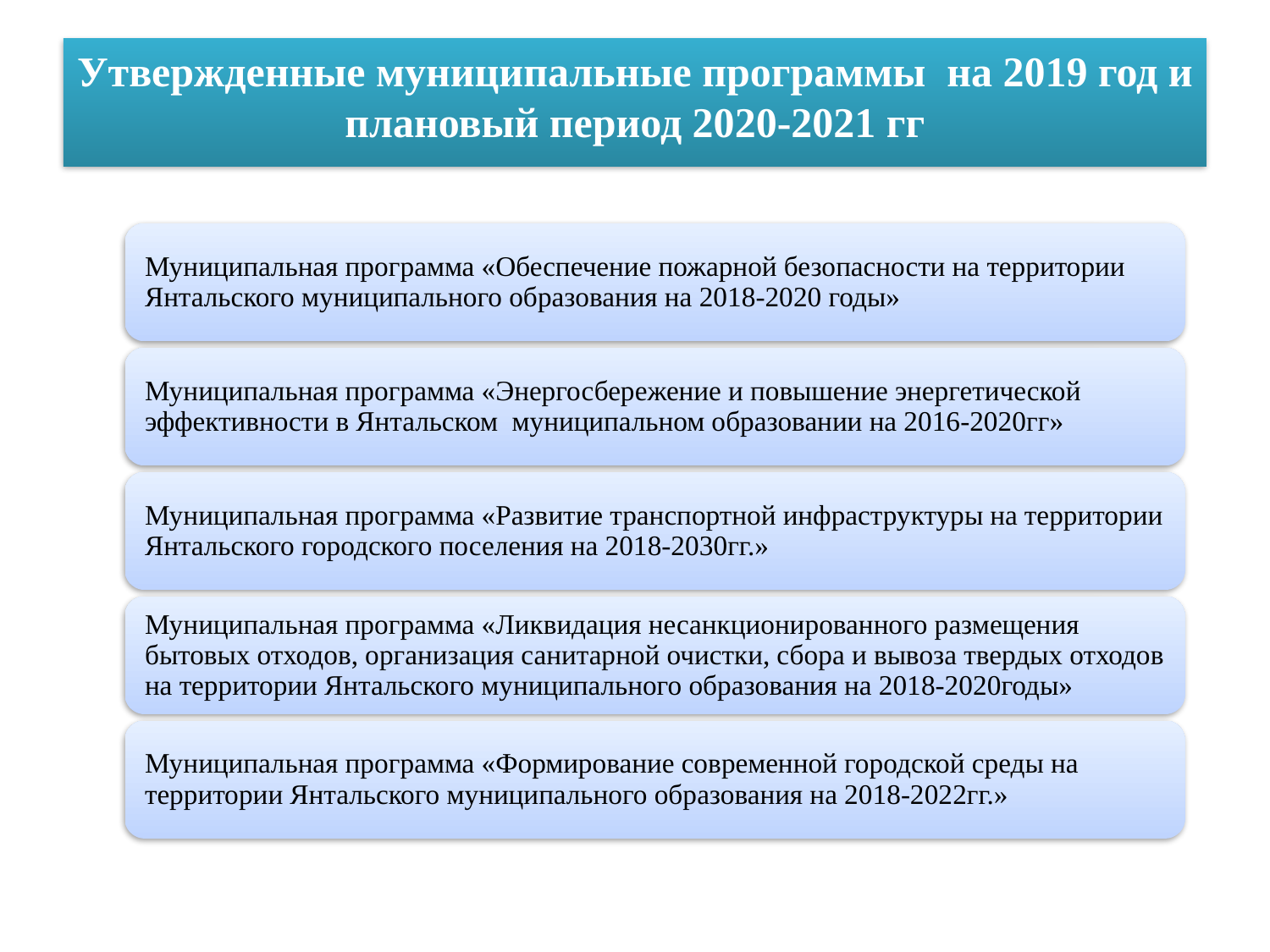

Утвержденные муниципальные программы  на 2019 год и плановый период 2020-2021 гг
Муниципальная программа «Обеспечение пожарной безопасности на территории Янтальского муниципального образования на 2018-2020 годы»
Муниципальная программа «Энергосбережение и повышение энергетической эффективности в Янтальском  муниципальном образовании на 2016-2020гг»
Муниципальная программа «Развитие транспортной инфраструктуры на территории Янтальского городского поселения на 2018-2030гг.»
Муниципальная программа «Ликвидация несанкционированного размещения бытовых отходов, организация санитарной очистки, сбора и вывоза твердых отходов на территории Янтальского муниципального образования на 2018-2020годы»
Муниципальная программа «Формирование современной городской среды на территории Янтальского муниципального образования на 2018-2022гг.»